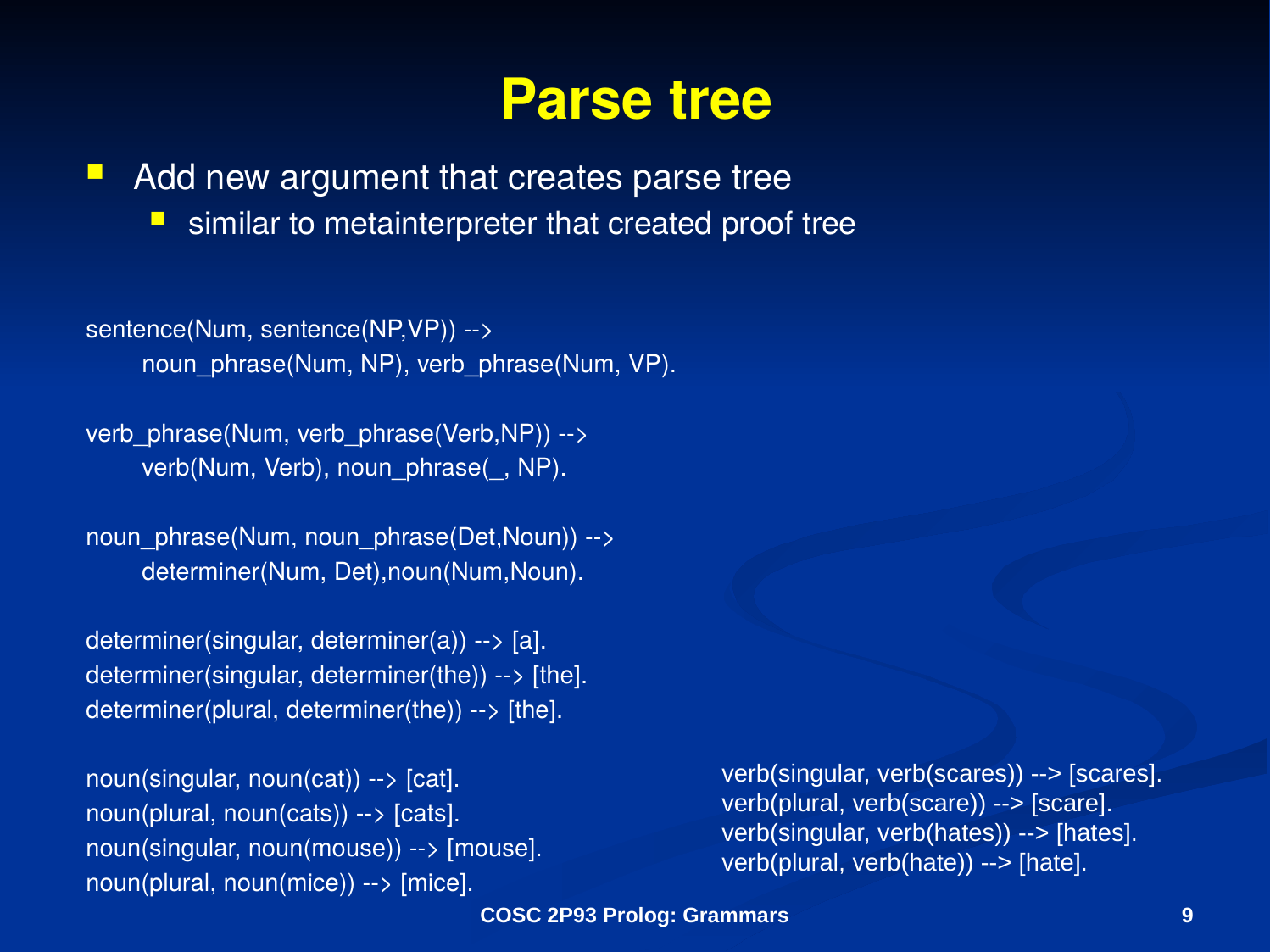

# Parse tree
Add new argument that creates parse tree
similar to metainterpreter that created proof tree

sentence(Num, sentence(NP,VP)) -->
        noun_phrase(Num, NP), verb_phrase(Num, VP).

verb_phrase(Num, verb_phrase(Verb,NP)) -->
        verb(Num, Verb), noun_phrase(_, NP).

noun_phrase(Num, noun_phrase(Det,Noun)) -->
        determiner(Num, Det),noun(Num,Noun).

determiner(singular, determiner(a)) --> [a].
determiner(singular, determiner(the)) --> [the].
determiner(plural, determiner(the)) --> [the].

noun(singular, noun(cat)) --> [cat].
noun(plural, noun(cats)) --> [cats].
noun(singular, noun(mouse)) --> [mouse].
noun(plural, noun(mice)) --> [mice].
verb(singular, verb(scares)) --> [scares].
verb(plural, verb(scare)) --> [scare].
verb(singular, verb(hates)) --> [hates].
verb(plural, verb(hate)) --> [hate].

COSC 2P93 Prolog: Grammars
9